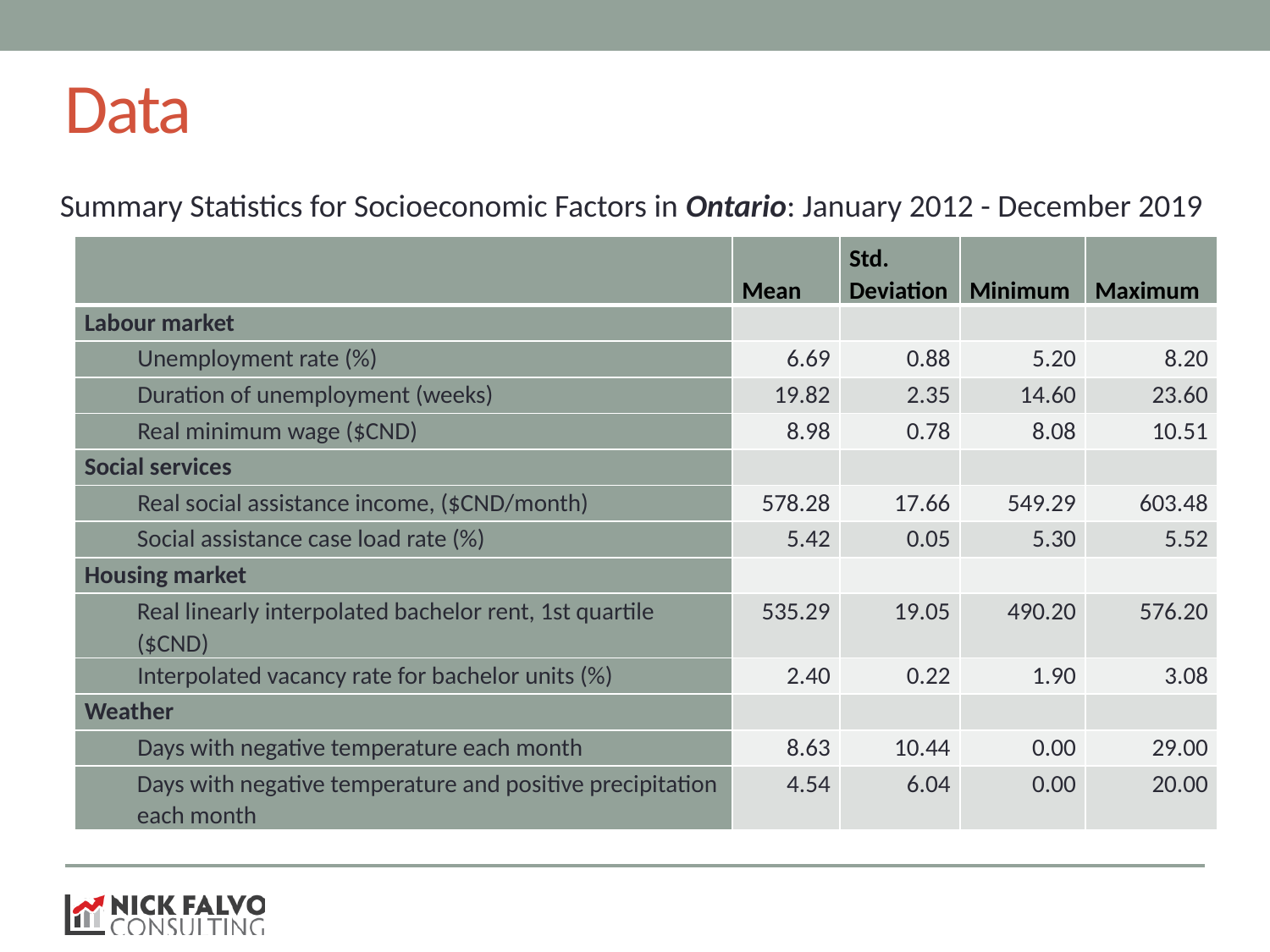

# Data
Summary Statistics for Socioeconomic Factors in Ontario: January 2012 - December 2019
|  | Mean | Std. Deviation | Minimum | Maximum |
| --- | --- | --- | --- | --- |
| Labour market |  |  |  |  |
| Unemployment rate (%) | 6.69 | 0.88 | 5.20 | 8.20 |
| Duration of unemployment (weeks) | 19.82 | 2.35 | 14.60 | 23.60 |
| Real minimum wage ($CND) | 8.98 | 0.78 | 8.08 | 10.51 |
| Social services |  |  |  |  |
| Real social assistance income, ($CND/month) | 578.28 | 17.66 | 549.29 | 603.48 |
| Social assistance case load rate (%) | 5.42 | 0.05 | 5.30 | 5.52 |
| Housing market |  |  |  |  |
| Real linearly interpolated bachelor rent, 1st quartile ($CND) | 535.29 | 19.05 | 490.20 | 576.20 |
| Interpolated vacancy rate for bachelor units (%) | 2.40 | 0.22 | 1.90 | 3.08 |
| Weather |  |  |  |  |
| Days with negative temperature each month | 8.63 | 10.44 | 0.00 | 29.00 |
| Days with negative temperature and positive precipitation each month | 4.54 | 6.04 | 0.00 | 20.00 |